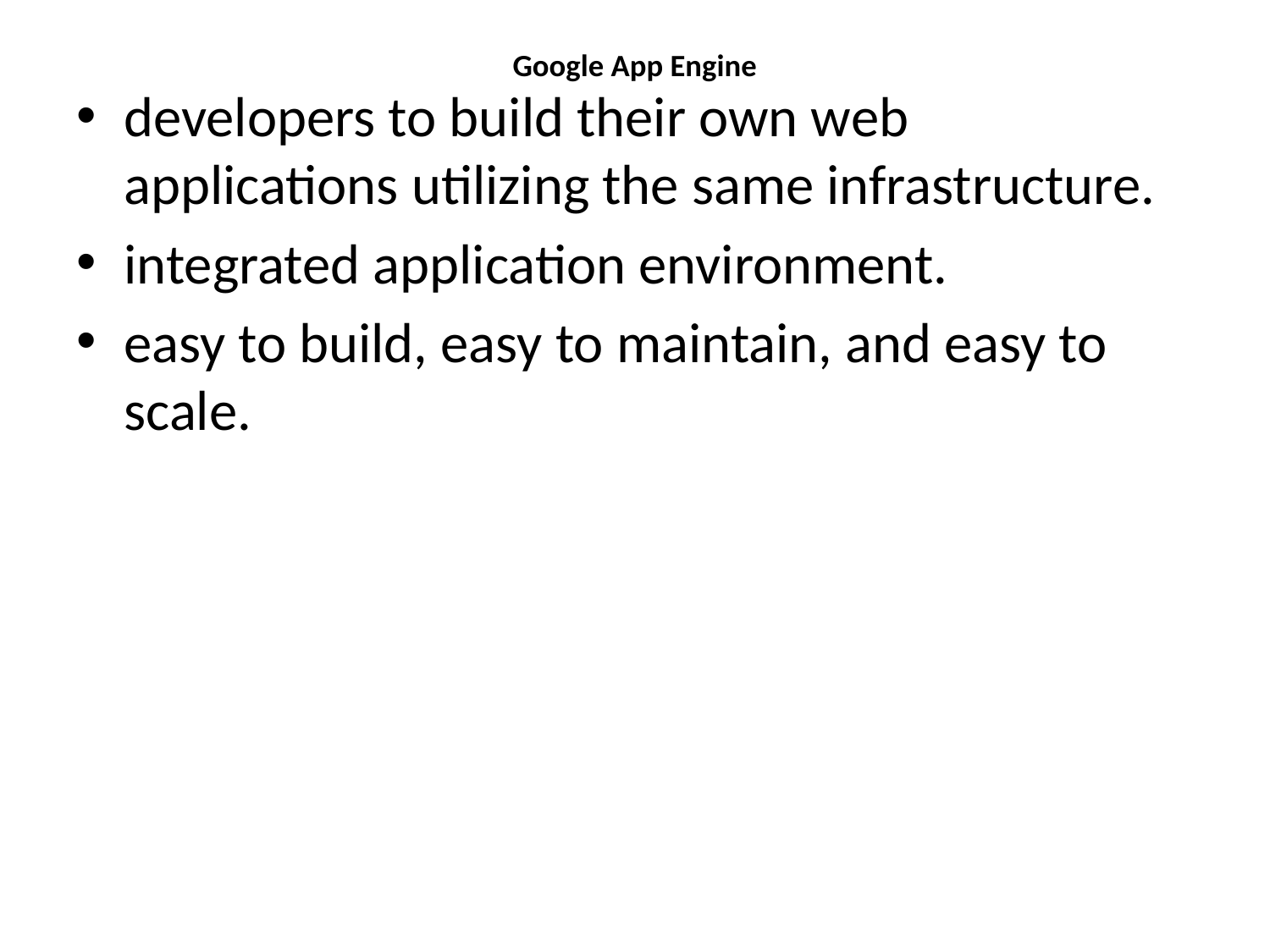

# Google App Engine
developers to build their own web applications utilizing the same infrastructure.
integrated application environment.
easy to build, easy to maintain, and easy to scale.